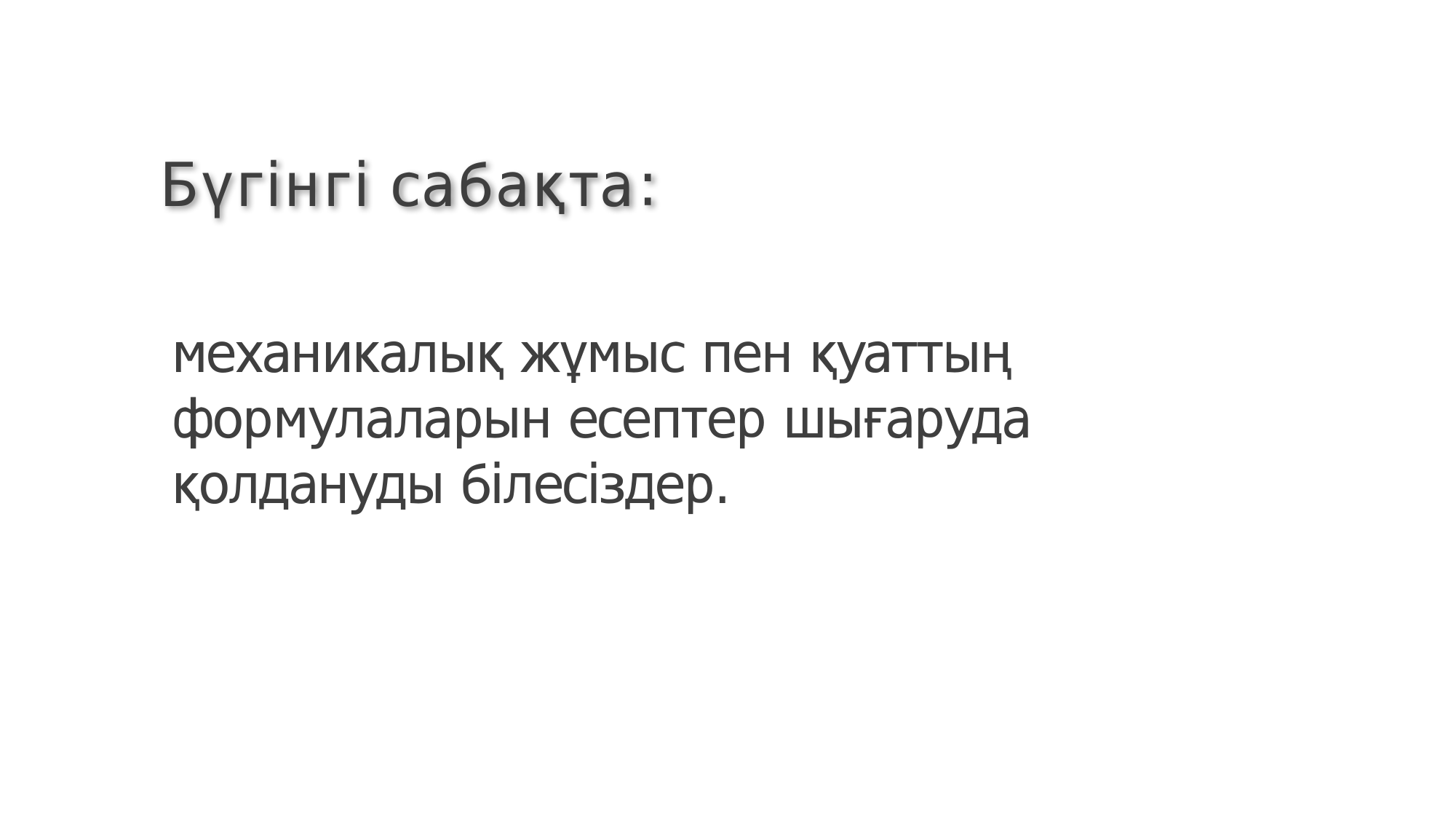

Бүгінгі сабақта:
механикалық жұмыс пен қуаттың формулаларын есептер шығаруда қолдануды білесіздер.